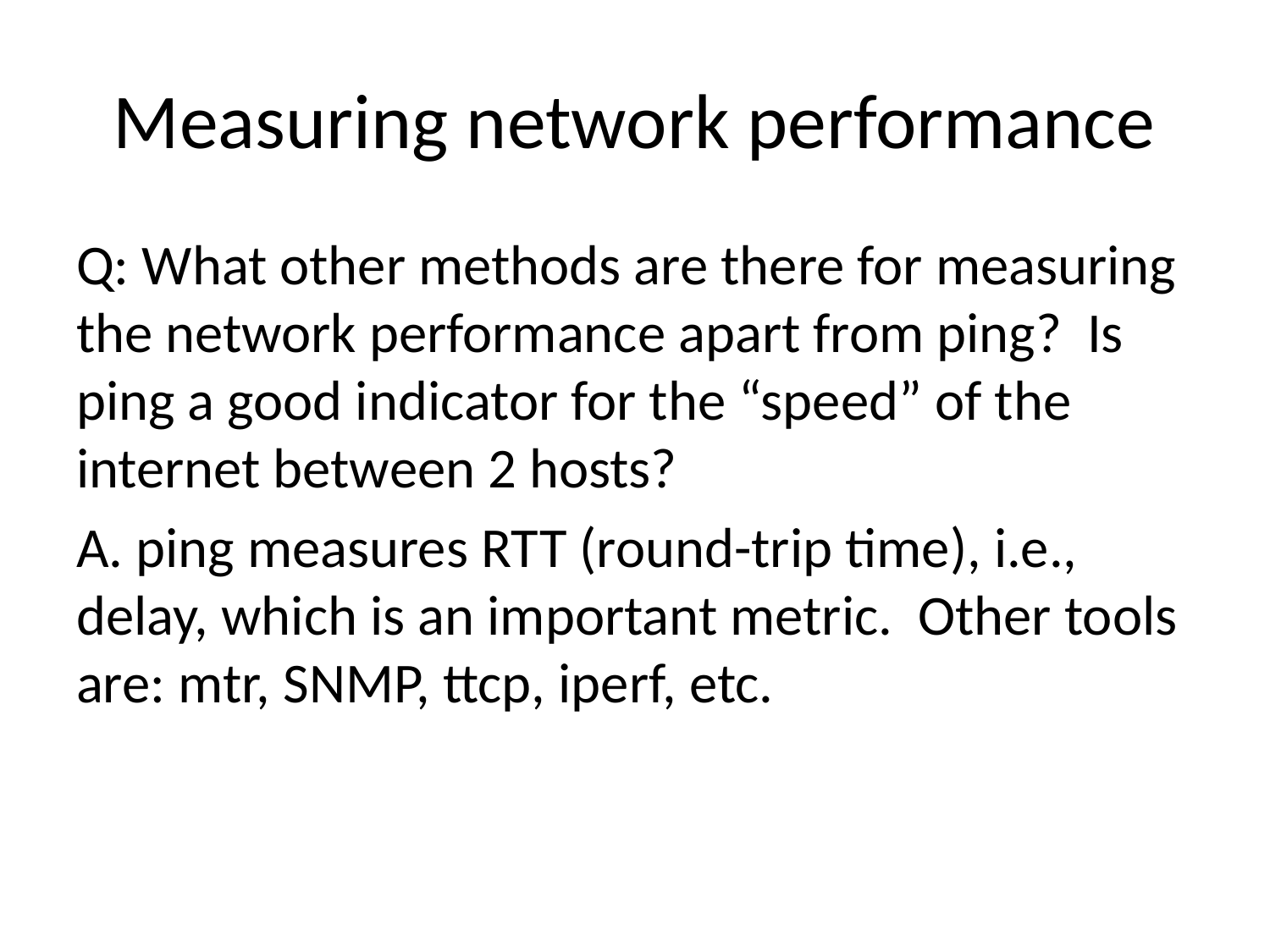

# Measuring network performance
Q: What other methods are there for measuring the network performance apart from ping?  Is ping a good indicator for the “speed” of the internet between 2 hosts?
A. ping measures RTT (round-trip time), i.e., delay, which is an important metric.  Other tools are: mtr, SNMP, ttcp, iperf, etc.